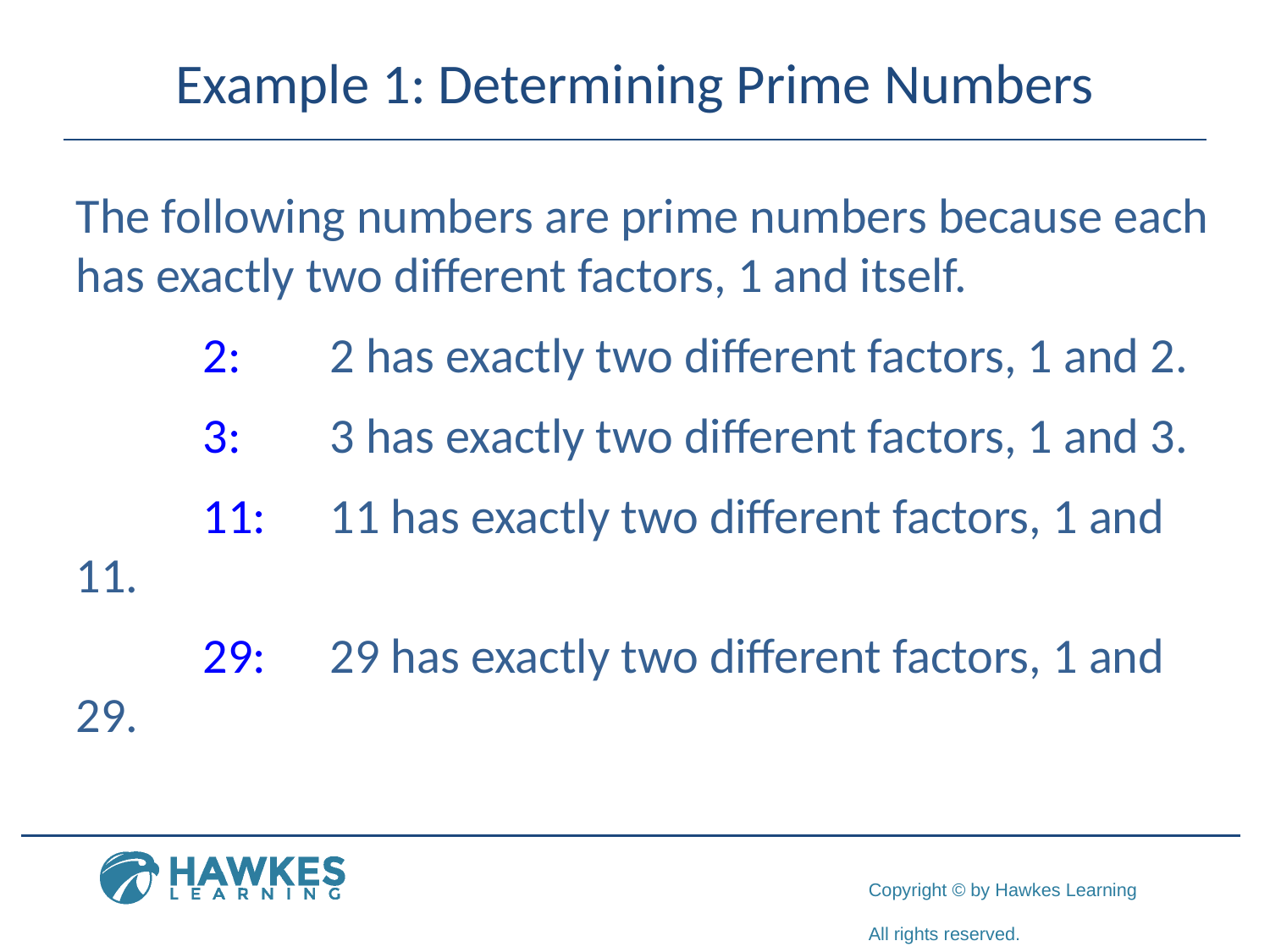

# Example 1: Determining Prime Numbers
The following numbers are prime numbers because each has exactly two different factors, 1 and itself.
	2:	2 has exactly two different factors, 1 and 2.
	3: 	3 has exactly two different factors, 1 and 3.
	11: 	11 has exactly two different factors, 1 and 11.
	29: 	29 has exactly two different factors, 1 and 29.